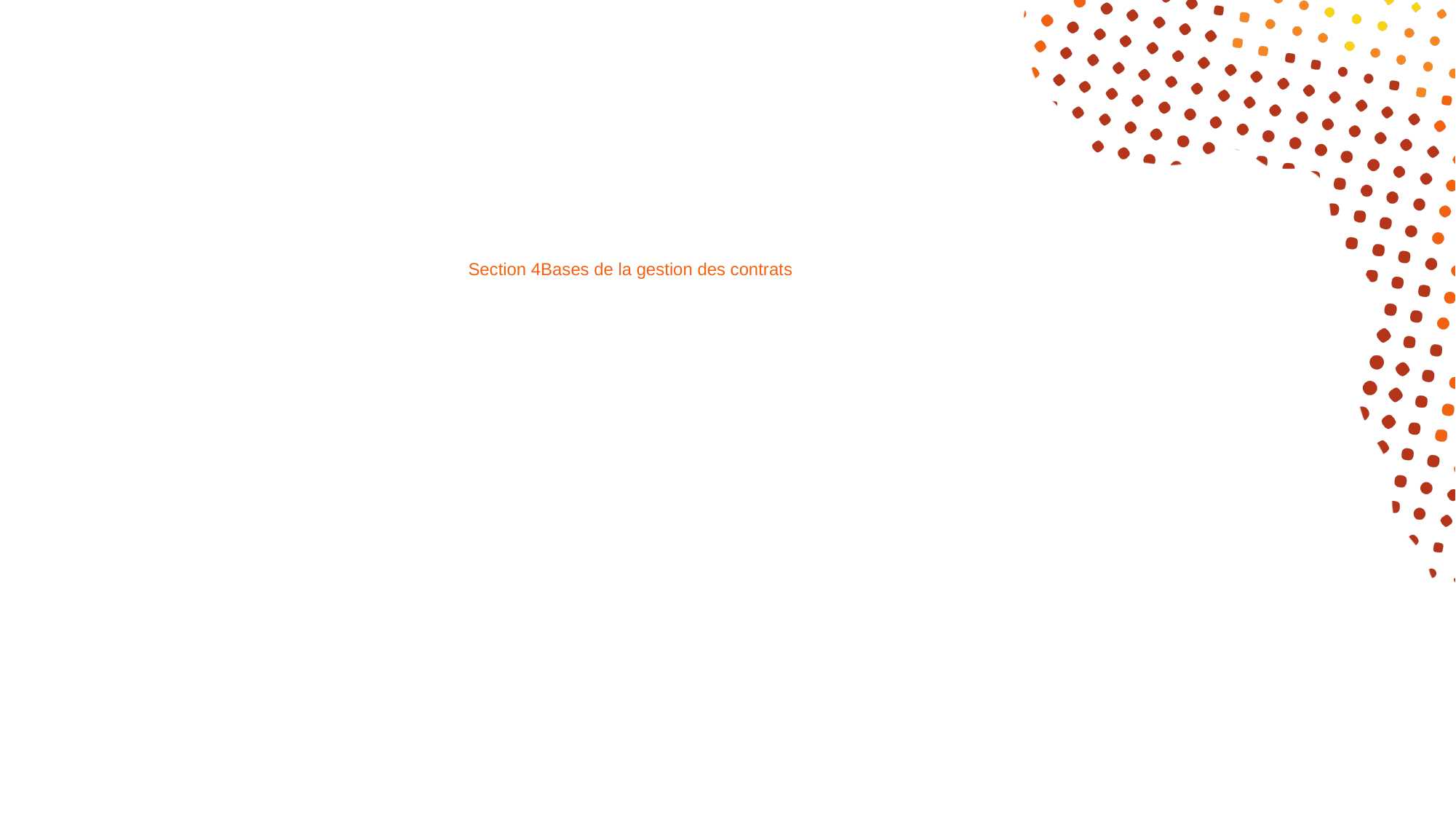

# Section 4Bases de la gestion des contrats